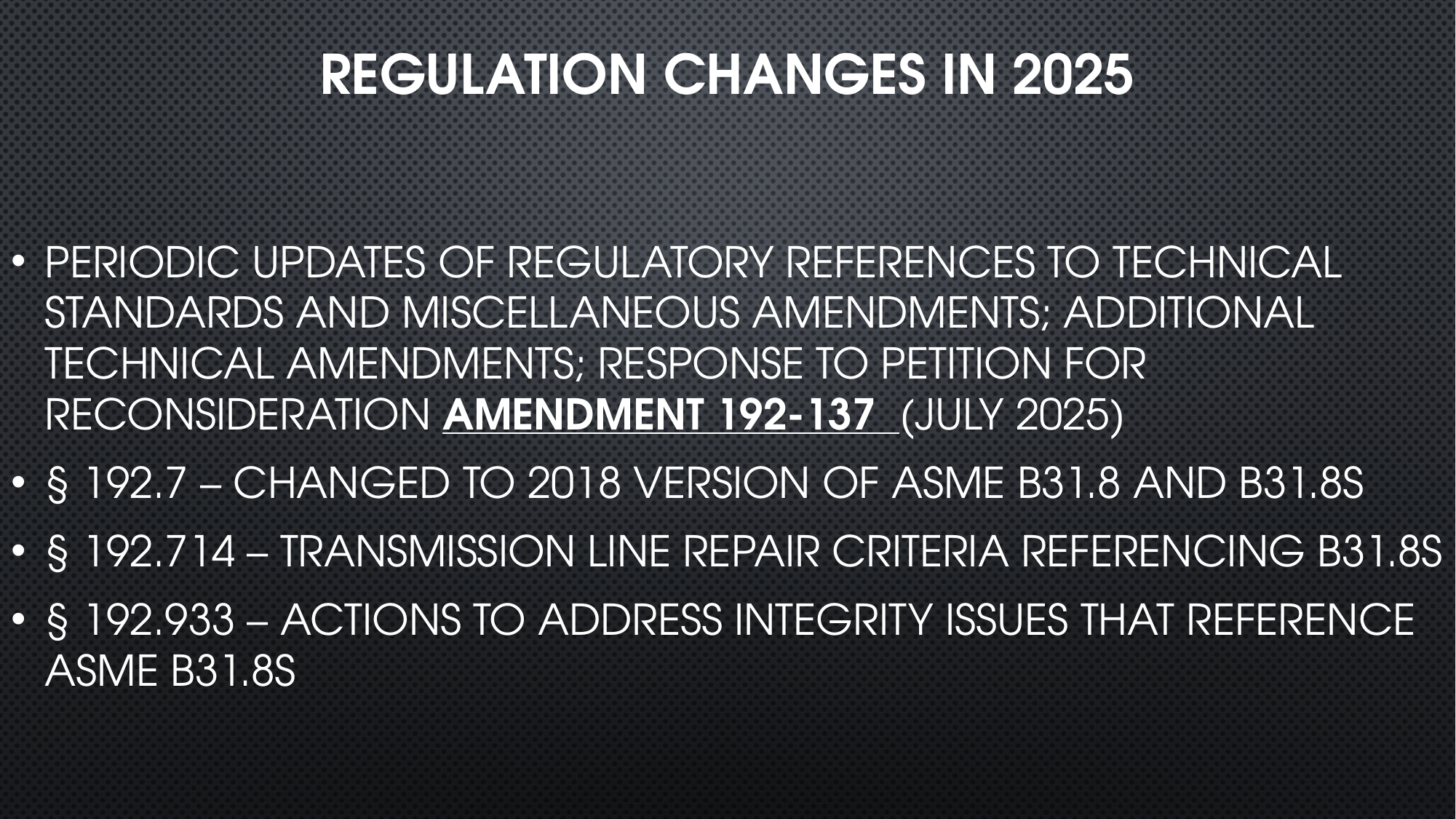

REGULATION CHANGES IN 2025
#

Periodic Updates of Regulatory References to Technical Standards and Miscellaneous Amendments; Additional Technical Amendments; Response to Petition for Reconsideration Amendment 192-137  (July 2025)
§ 192.7 – changed to 2018 version of ASME B31.8 and B31.8S
§ 192.714 – Transmission Line repair criteria referencing B31.8S
§ 192.933 – Actions to address integrity issues that reference ASME B31.8S